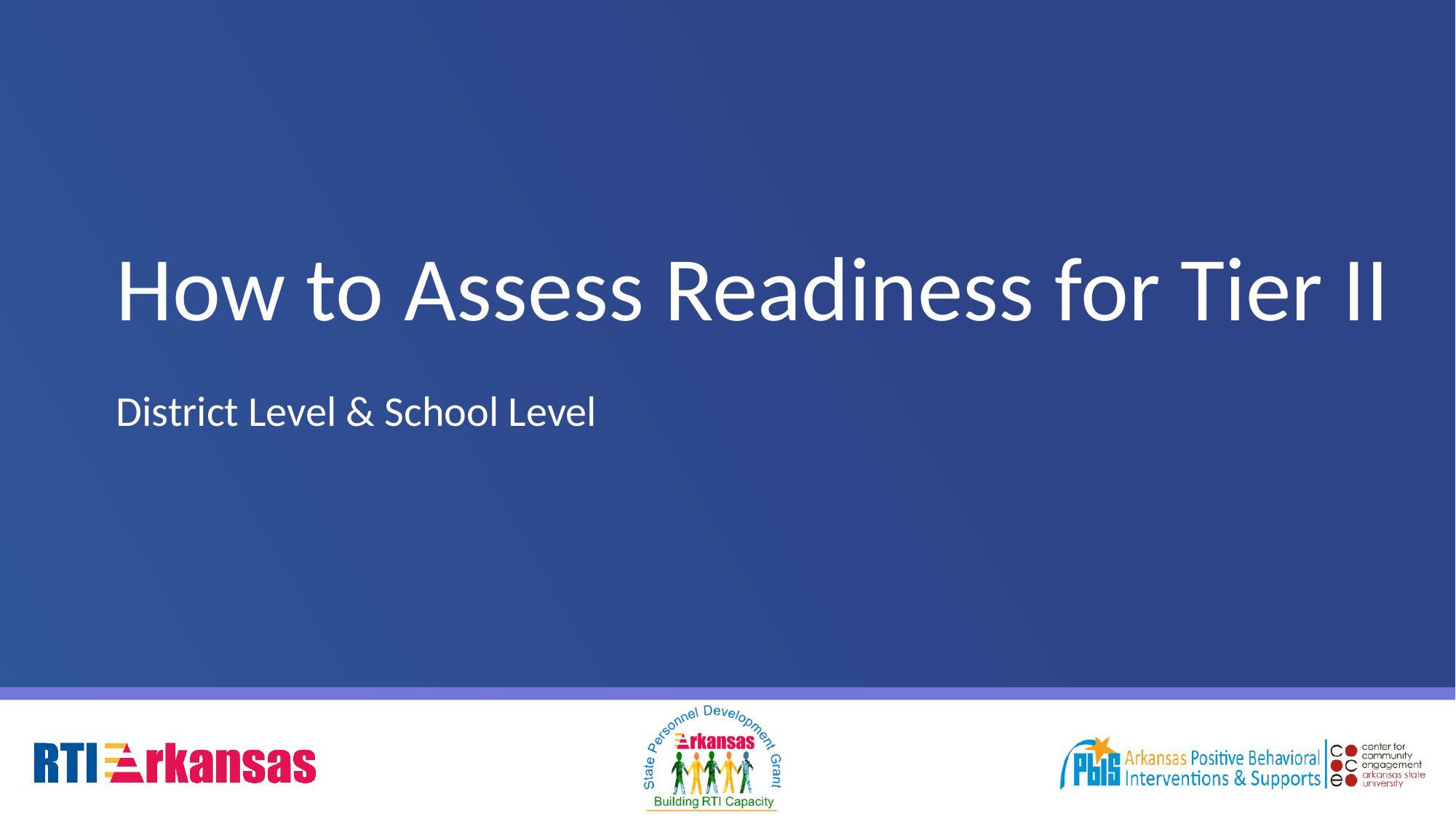

# How to Assess Readiness for Tier II

District Level & School Level